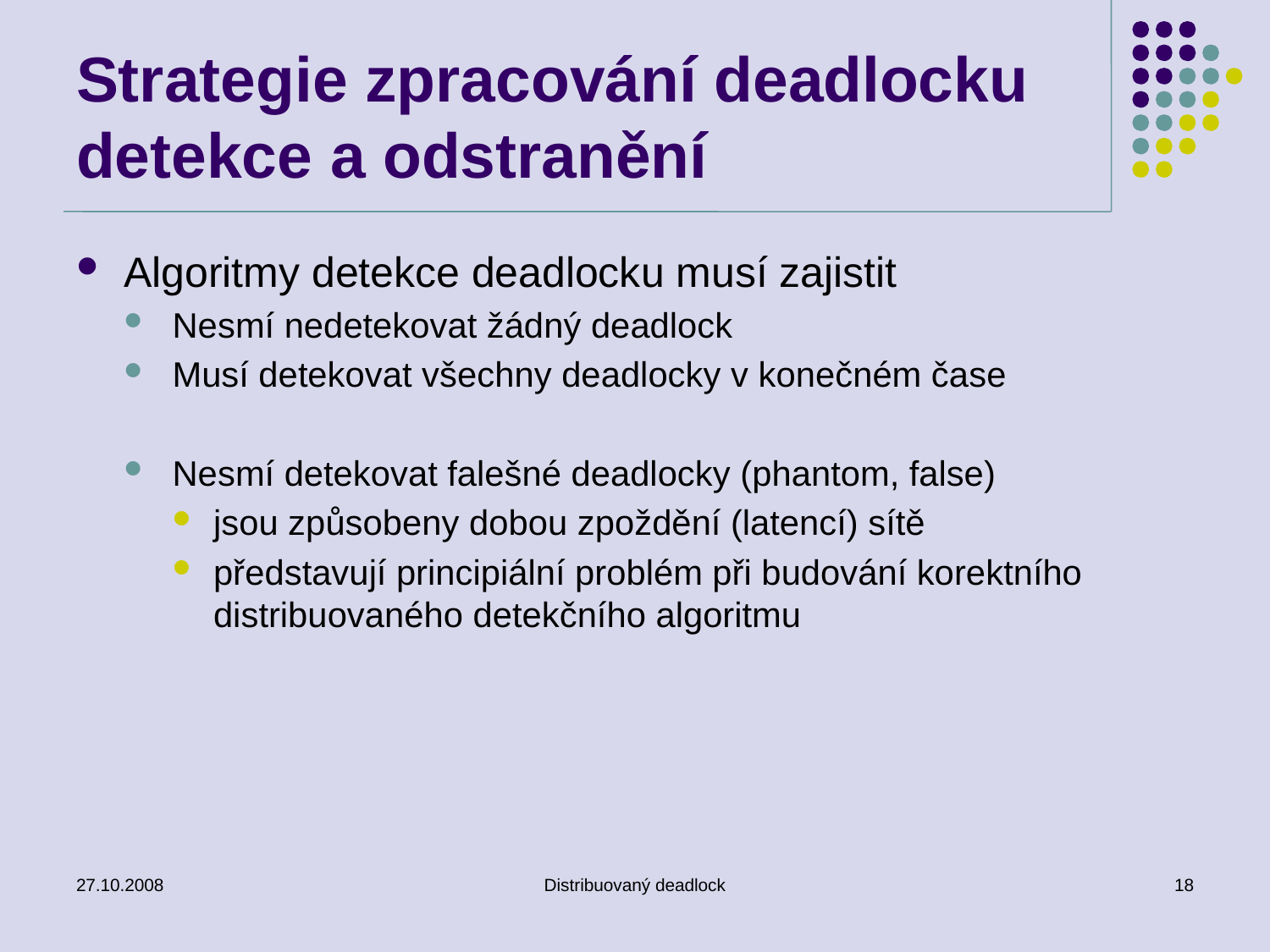

# Strategie zpracování deadlocku detekce a odstranění
Algoritmy detekce deadlocku musí zajistit
Nesmí nedetekovat žádný deadlock
Musí detekovat všechny deadlocky v konečném čase

Nesmí detekovat falešné deadlocky (phantom, false)
jsou způsobeny dobou zpoždění (latencí) sítě
představují principiální problém při budování korektního distribuovaného detekčního algoritmu

27.10.2008
Distribuovaný deadlock
18